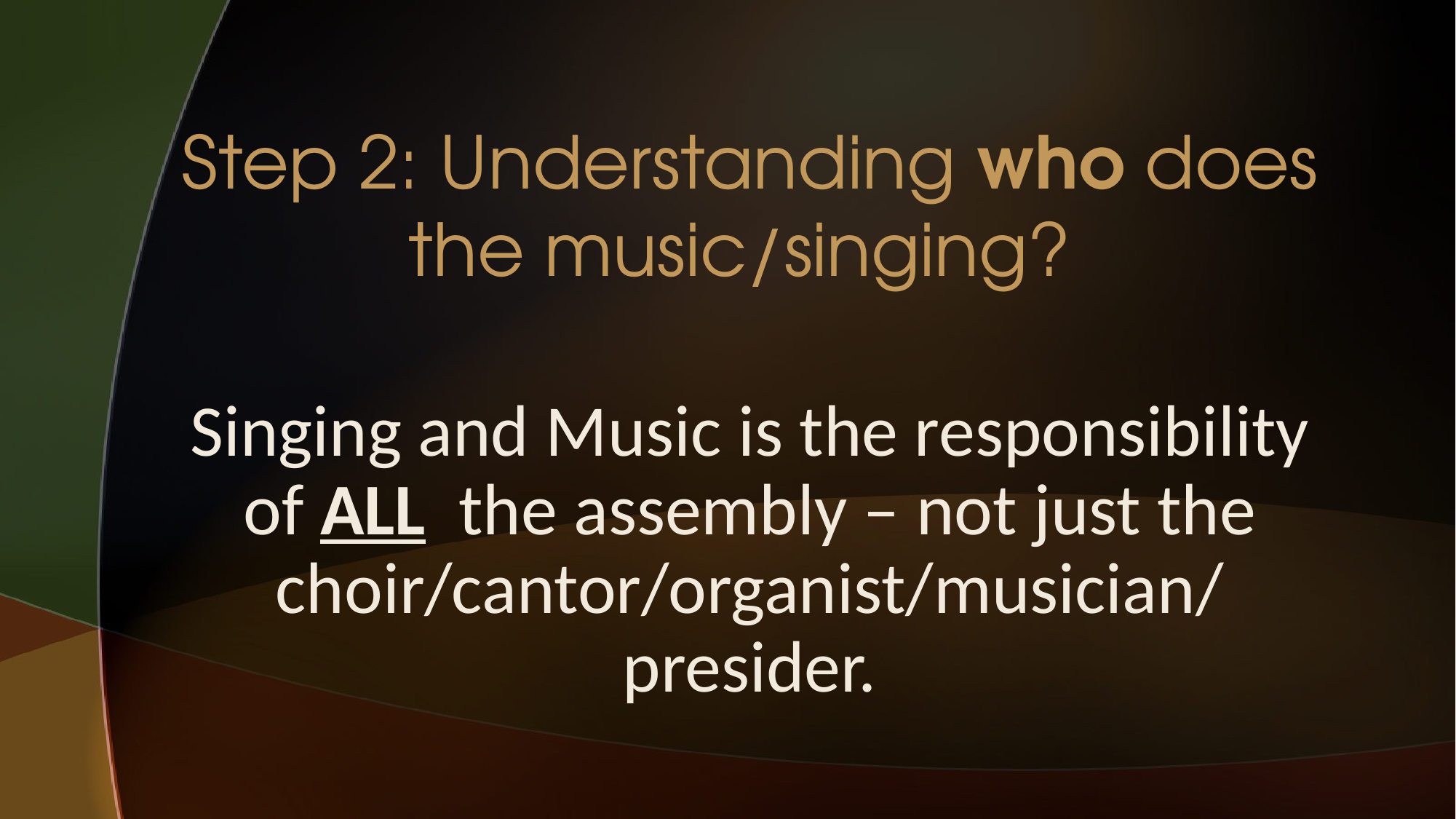

# Step 2: Understanding who does the music/singing?
Singing and Music is the responsibility of ALL  the assembly – not just the choir/cantor/organist/musician/ presider.